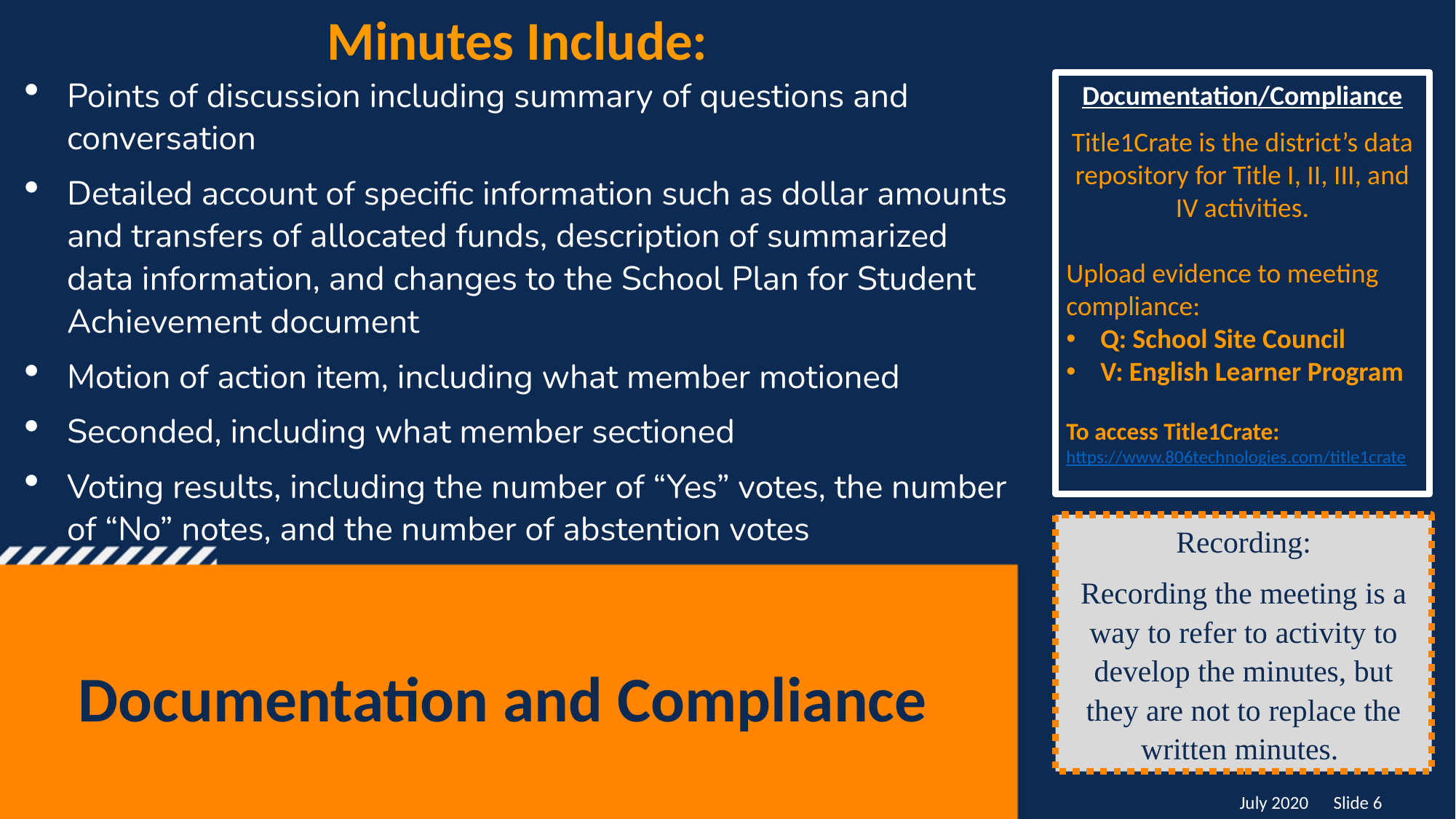

Minutes Include:
Points of discussion including summary of questions and conversation
Detailed account of specific information such as dollar amounts and transfers of allocated funds, description of summarized data information, and changes to the School Plan for Student Achievement document
Motion of action item, including what member motioned
Seconded, including what member sectioned
Voting results, including the number of “Yes” votes, the number of “No” notes, and the number of abstention votes
Documentation/Compliance

Title1Crate is the district’s data repository for Title I, II, III, and IV activities.

Upload evidence to meeting compliance:
Q: School Site Council
V: English Learner Program

To access Title1Crate:
https://www.806technologies.com/title1crate

Recording:
Recording the meeting is a way to refer to activity to develop the minutes, but they are not to replace the written minutes.

Documentation and Compliance
July 2020      Slide 6